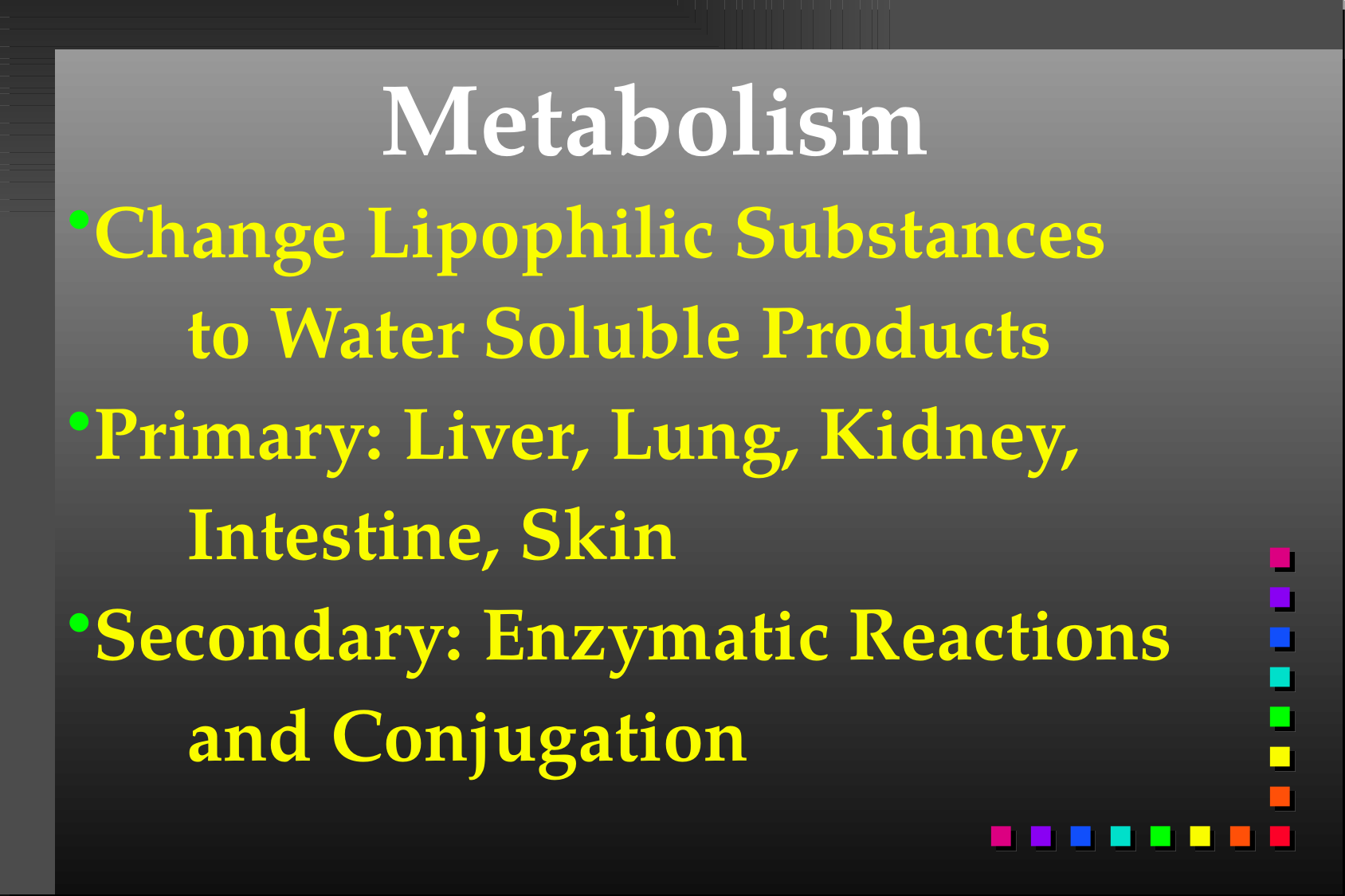

# Metabolism

Change Lipophilic Substances
to Water Soluble Products
Primary: Liver, Lung, Kidney,
Intestine, Skin
Secondary: Enzymatic Reactions
	and Conjugation